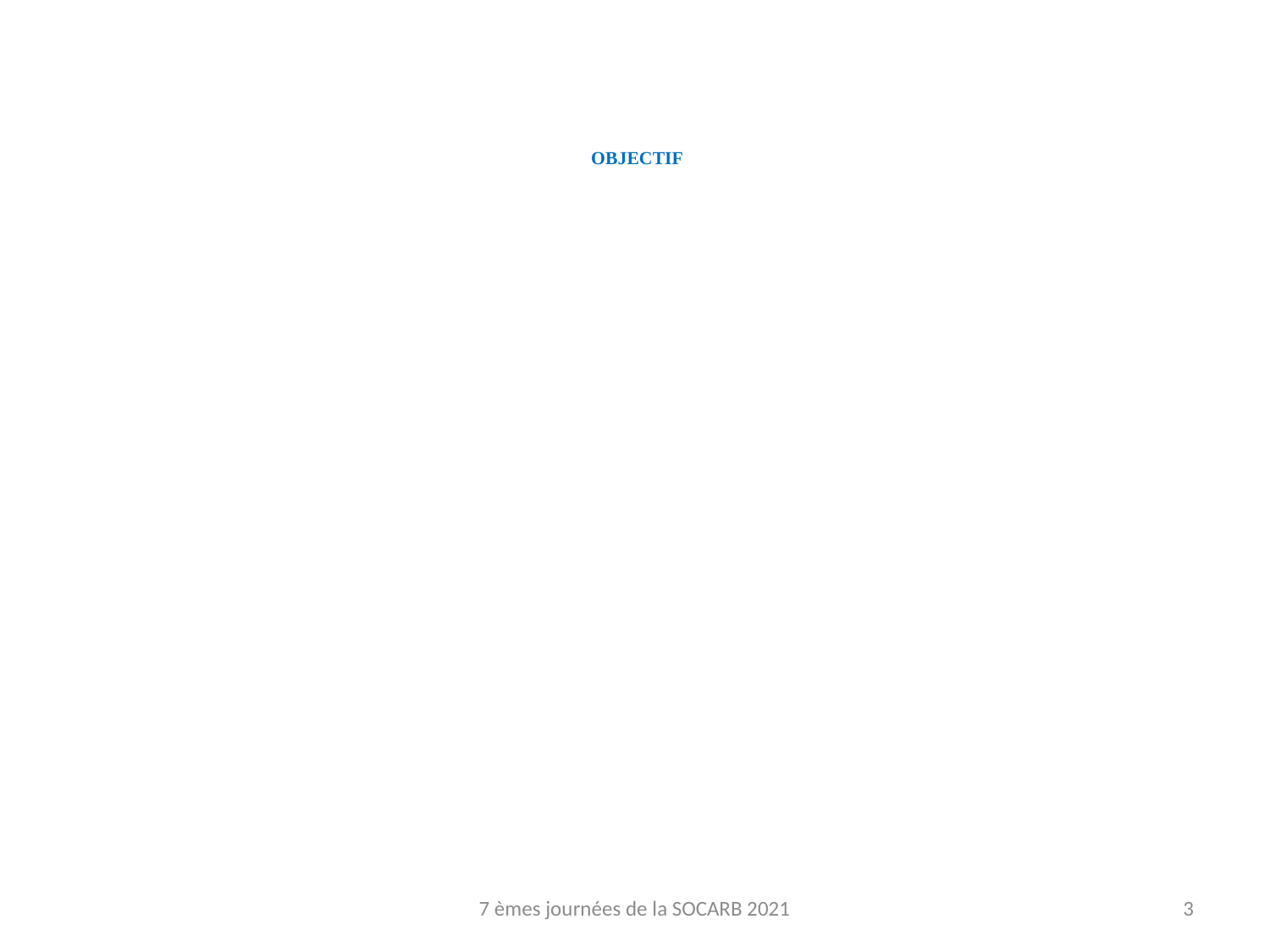

# OBJECTIF
7 èmes journées de la SOCARB 2021
3